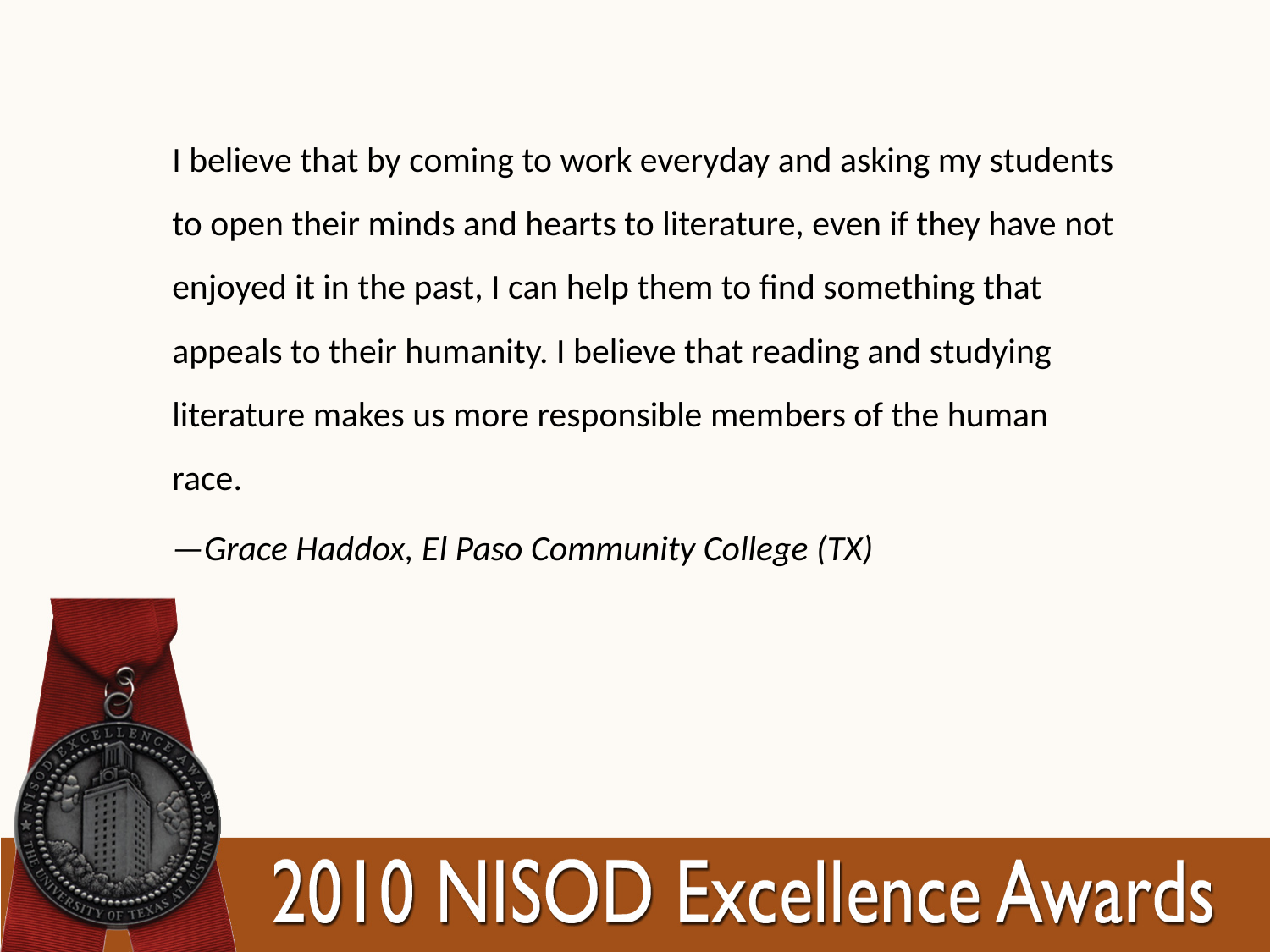

I believe that by coming to work everyday and asking my students to open their minds and hearts to literature, even if they have not enjoyed it in the past, I can help them to find something that appeals to their humanity. I believe that reading and studying literature makes us more responsible members of the human race.
—Grace Haddox, El Paso Community College (TX)